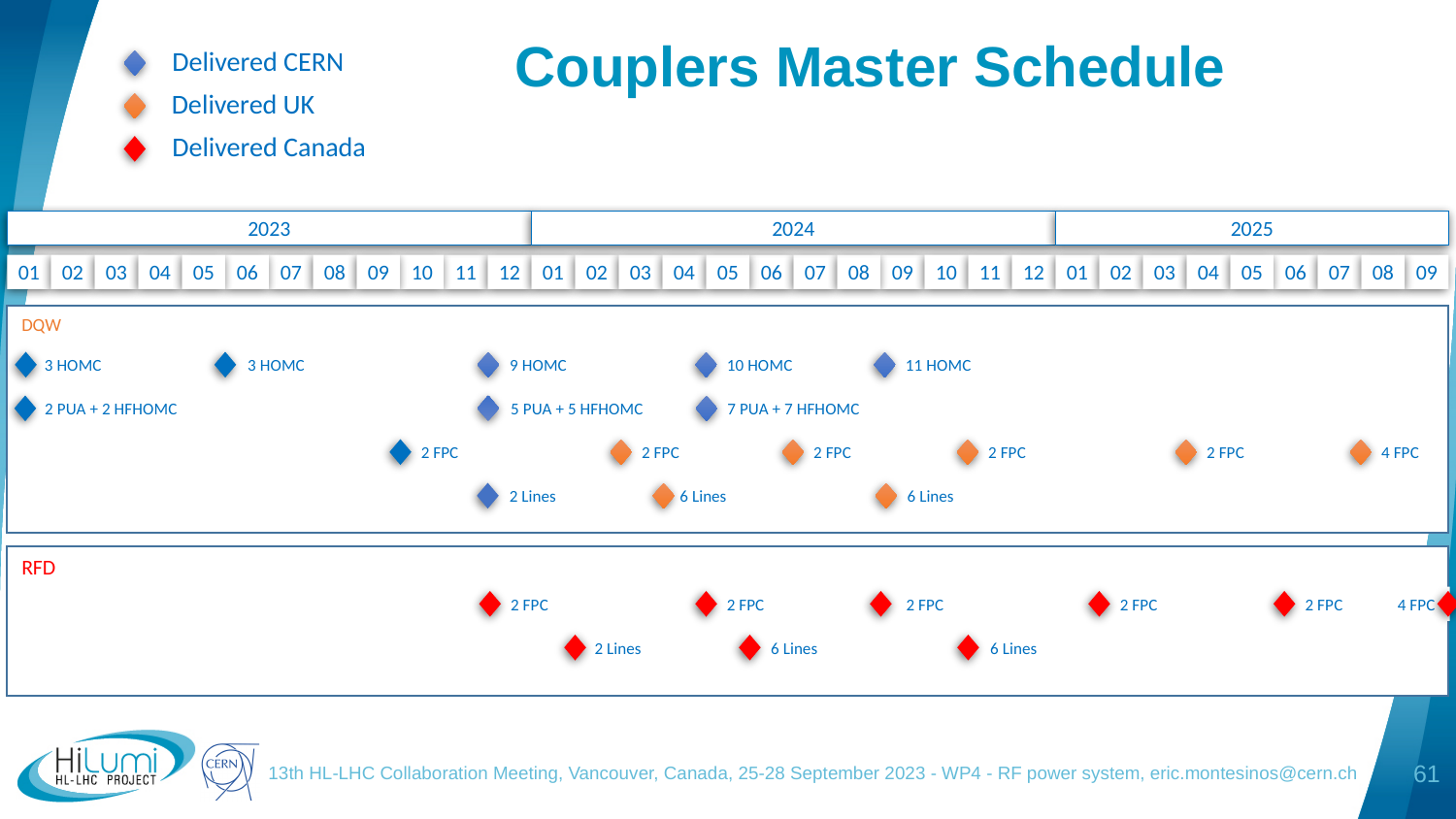

# Couplers Master Schedule
Delivered CERN

Delivered UK

Delivered Canada

2023
2024
2025
01
02
03
04
05
06
07
08
09
10
11
12
01
02
03
04
05
06
07
08
09
10
11
12
01
02
03
04
05
06
07
08
09
DQW
3 HOMC
3 HOMC
9 HOMC
10 HOMC
11 HOMC

2 PUA + 2 HFHOMC
5 PUA + 5 HFHOMC
7 PUA + 7 HFHOMC

2 FPC
2 FPC
2 FPC
2 FPC
2 FPC
4 FPC

2 Lines
6 Lines
6 Lines

RFD
2 FPC
2 FPC
2 FPC
2 FPC
2 FPC
4 FPC

2 Lines
6 Lines
6 Lines

13th HL-LHC Collaboration Meeting, Vancouver, Canada, 25-28 September 2023 - WP4 - RF power system, eric.montesinos@cern.ch
61